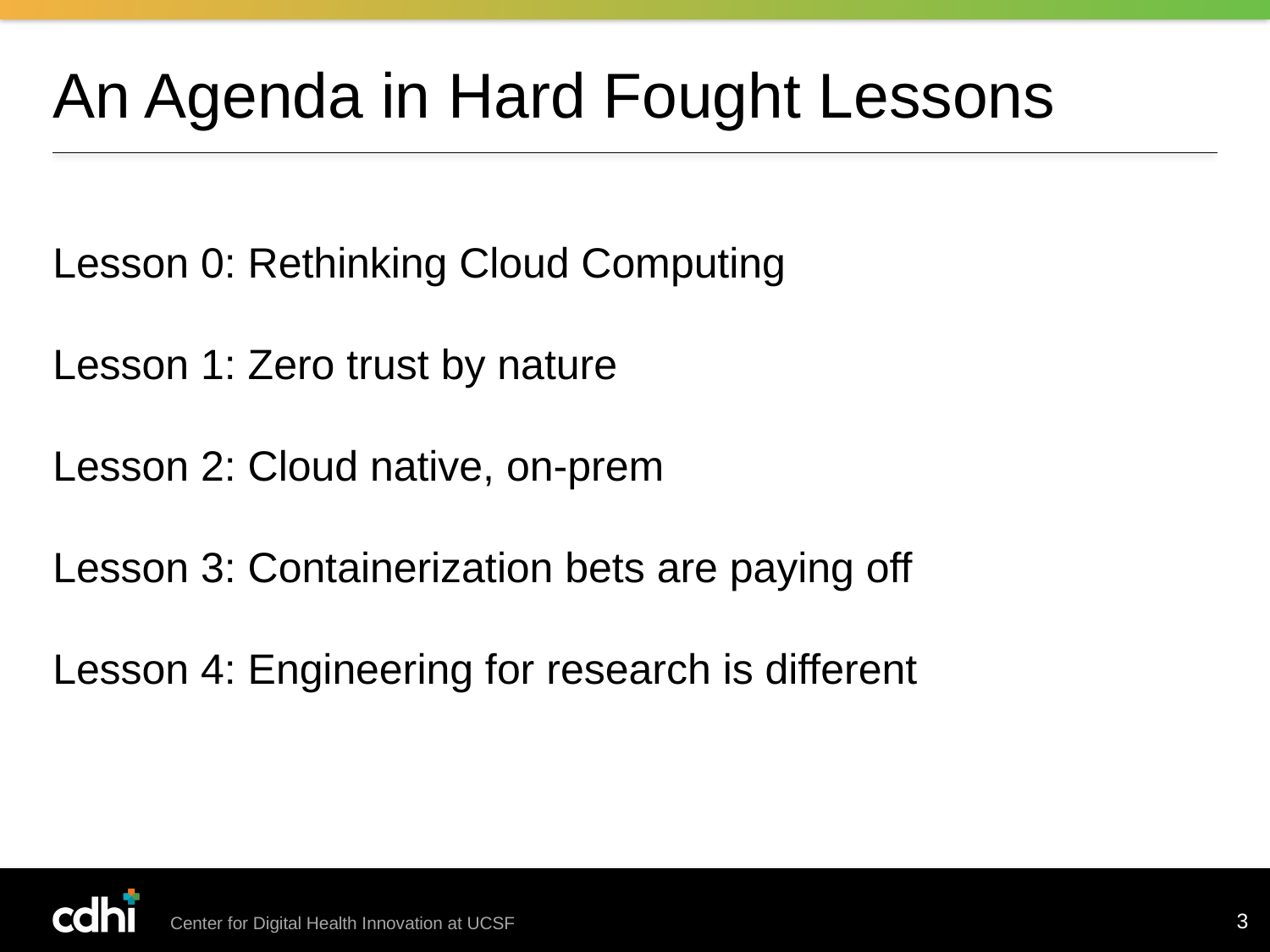

# An Agenda in Hard Fought Lessons

Lesson 0: Rethinking Cloud Computing

Lesson 1: Zero trust by nature

Lesson 2: Cloud native, on-prem

Lesson 3: Containerization bets are paying off

Lesson 4: Engineering for research is different
3